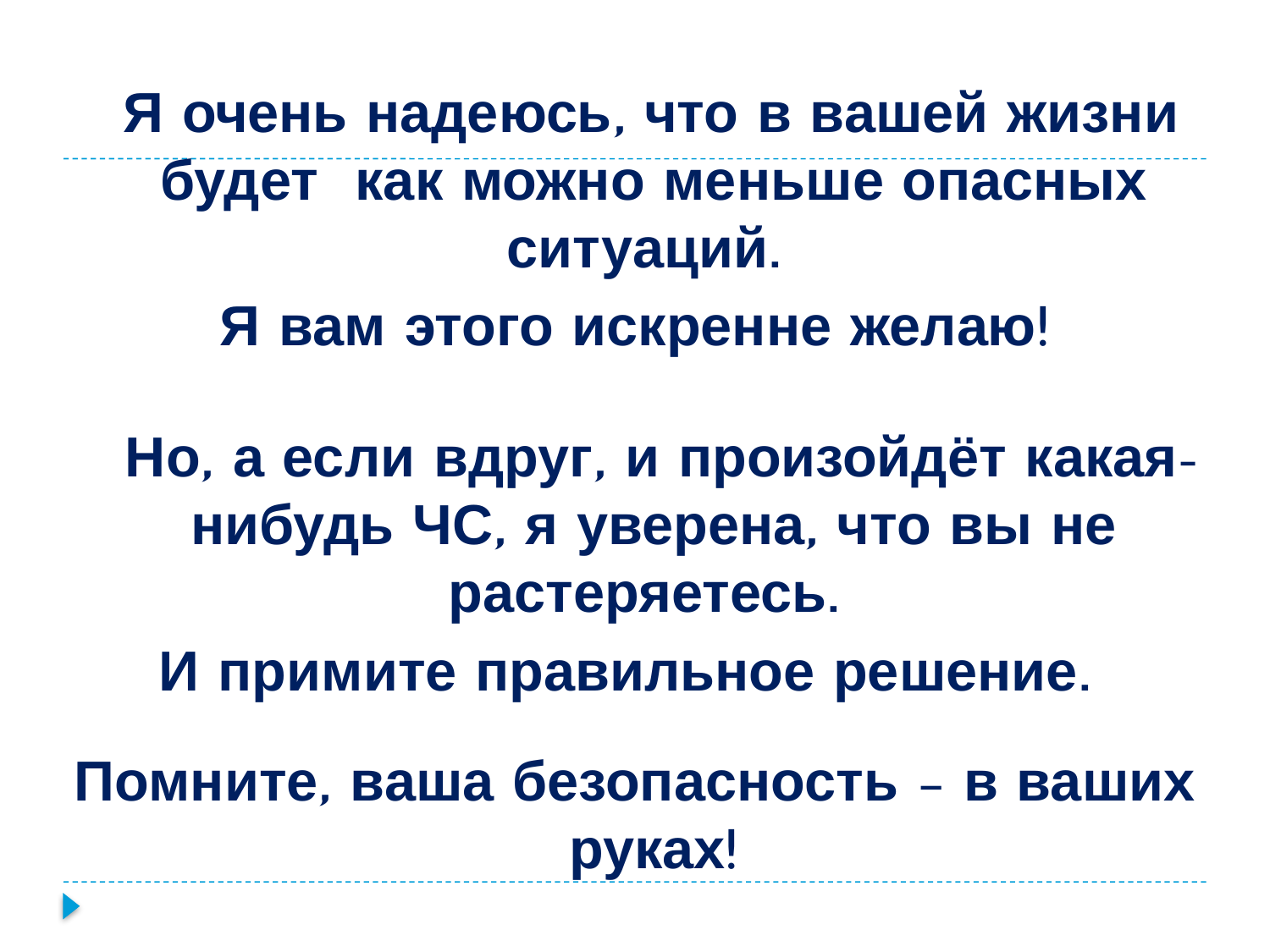

Я очень надеюсь, что в вашей жизни  будет  как можно меньше опасных ситуаций.
Я вам этого искренне желаю!

   Но, а если вдруг, и произойдёт какая-нибудь ЧС, я уверена, что вы не растеряетесь.
И примите правильное решение.

Помните, ваша безопасность – в ваших руках!

Безопасной, счастливой и здоровой вам жизни!